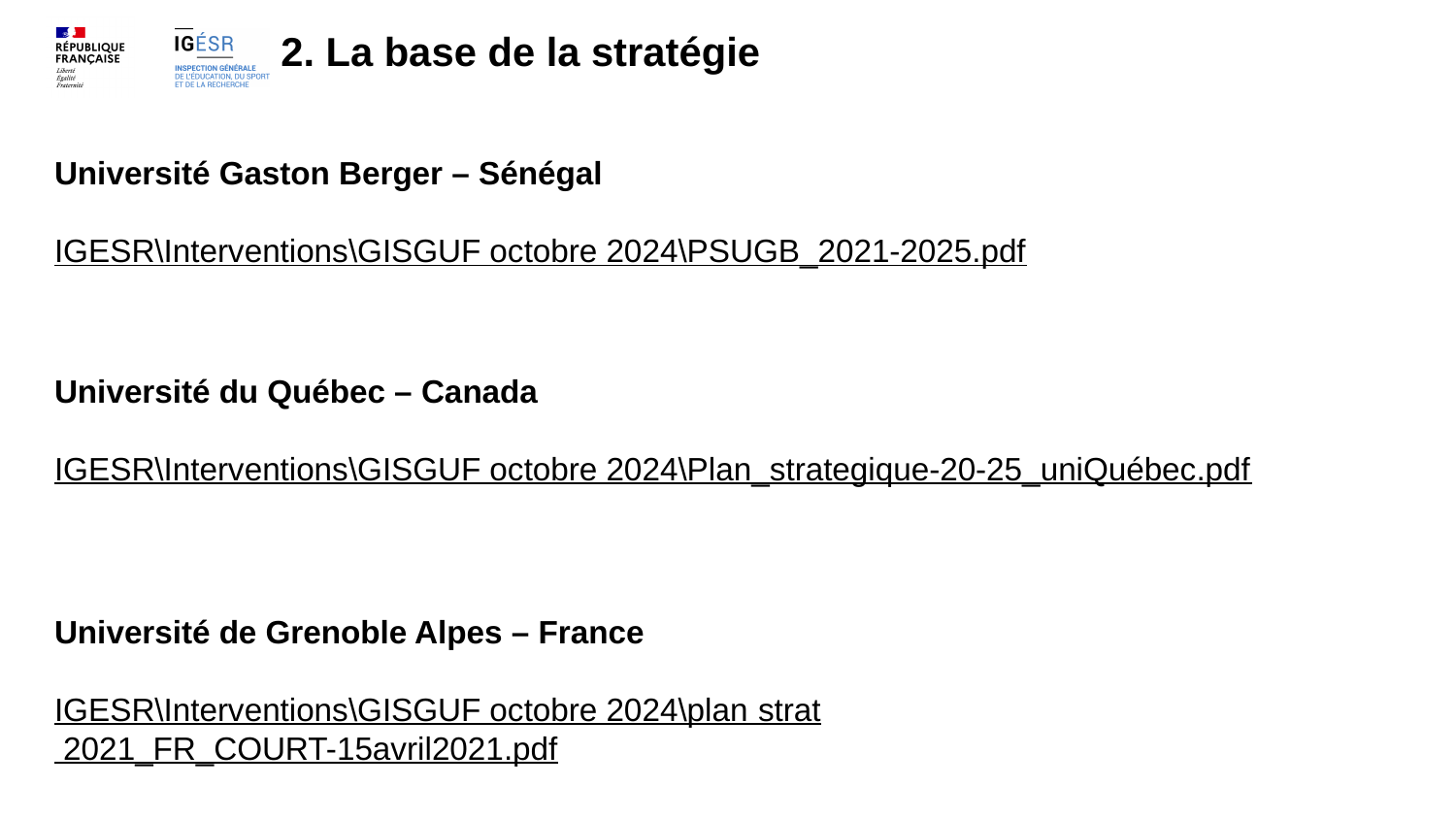

# 2. La base de la stratégie
Université Gaston Berger – Sénégal

IGESR\Interventions\GISGUF octobre 2024\PSUGB_2021-2025.pdf
Université du Québec – Canada

IGESR\Interventions\GISGUF octobre 2024\Plan_strategique-20-25_uniQuébec.pdf
Université de Grenoble Alpes – France

IGESR\Interventions\GISGUF octobre 2024\plan strat 2021_FR_COURT-15avril2021.pdf